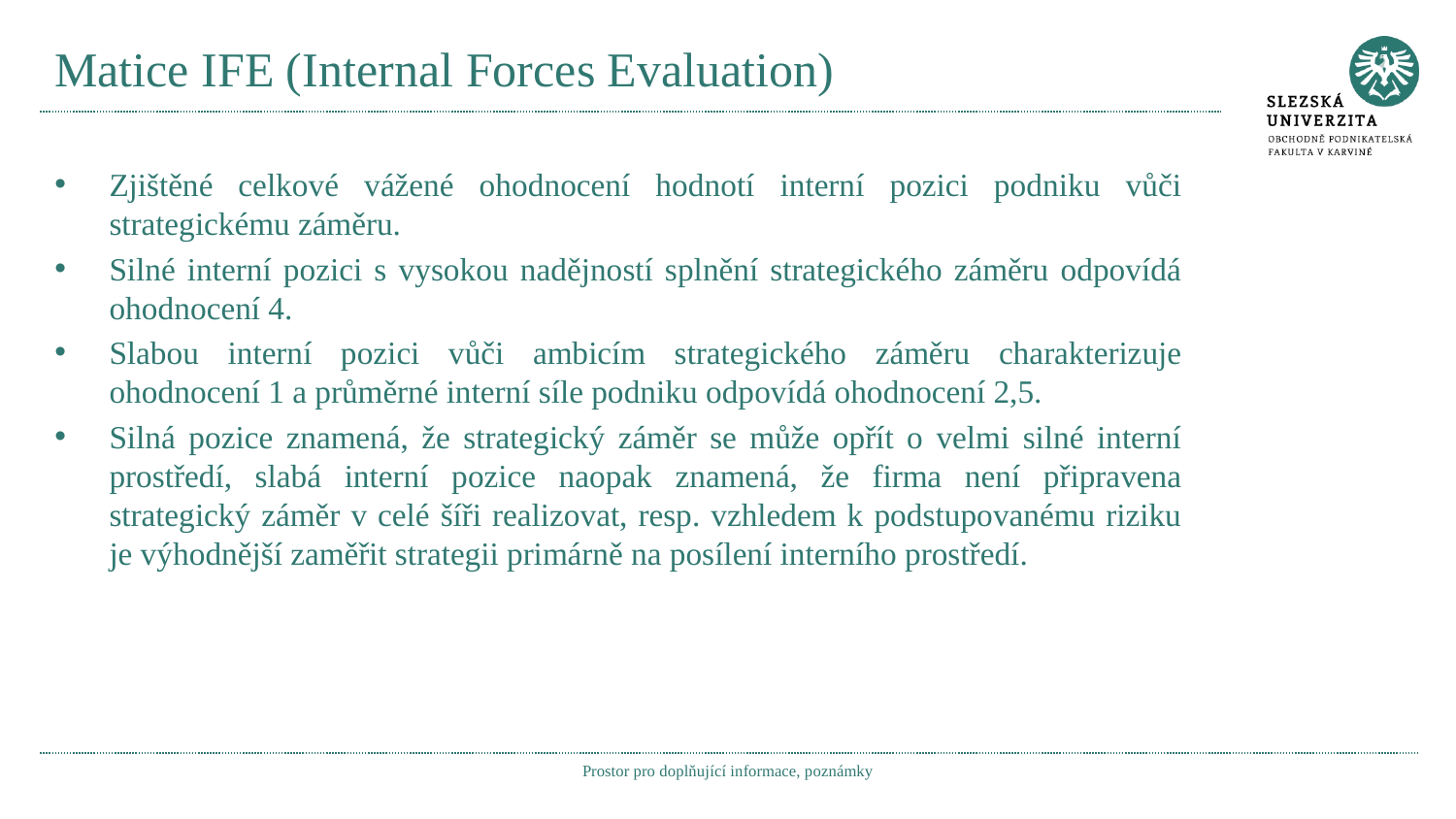

# Matice IFE (Internal Forces Evaluation)
Zjištěné celkové vážené ohodnocení hodnotí interní pozici podniku vůči strategickému záměru.
Silné interní pozici s vysokou nadějností splnění strategického záměru odpovídá ohodnocení 4.
Slabou interní pozici vůči ambicím strategického záměru charakterizuje ohodnocení 1 a průměrné interní síle podniku odpovídá ohodnocení 2,5.
Silná pozice znamená, že strategický záměr se může opřít o velmi silné interní prostředí, slabá interní pozice naopak znamená, že firma není připravena strategický záměr v celé šíři realizovat, resp. vzhledem k podstupovanému riziku je výhodnější zaměřit strategii primárně na posílení interního prostředí.

Prostor pro doplňující informace, poznámky